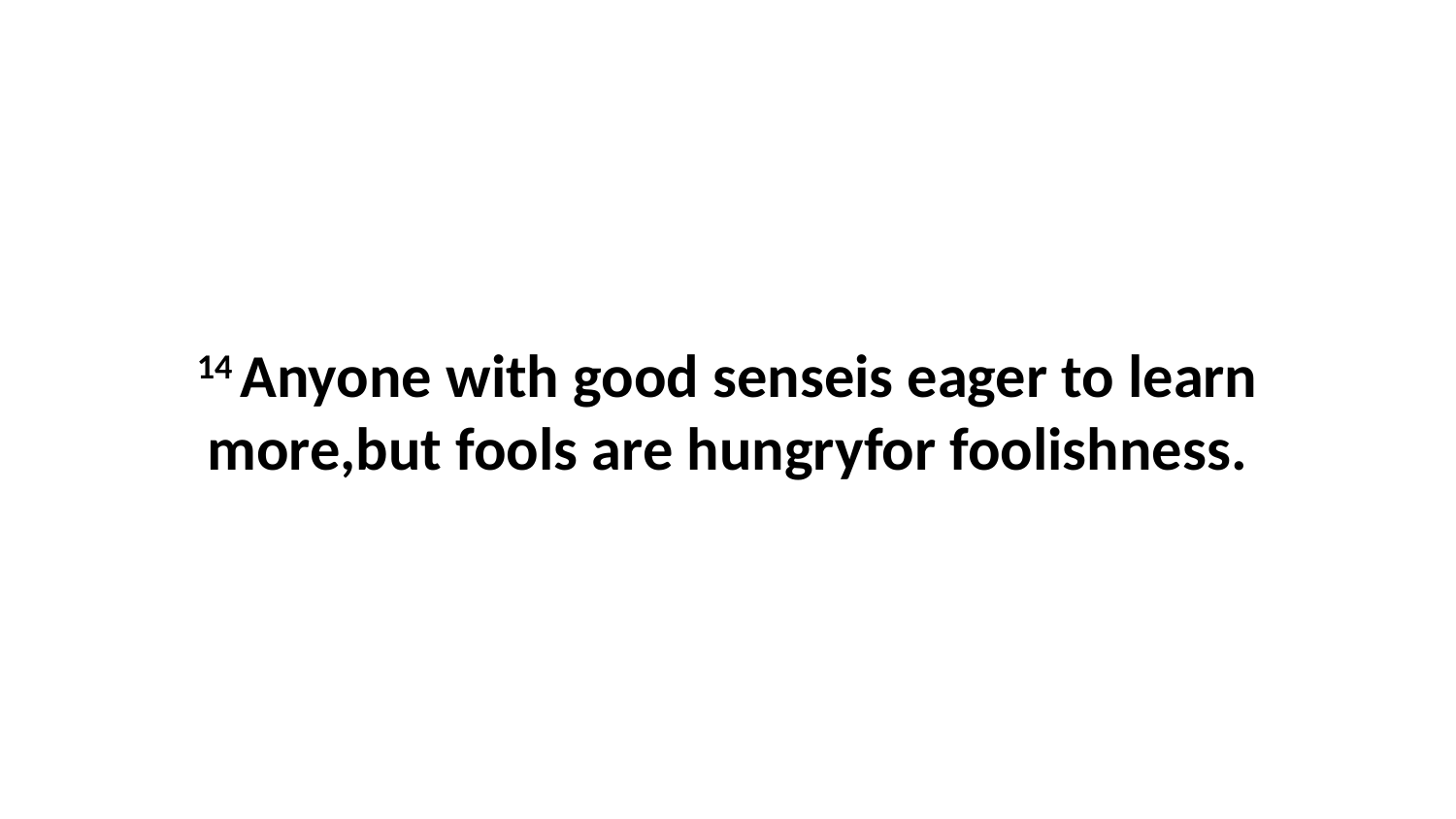

14 Anyone with good senseis eager to learn more,but fools are hungryfor foolishness.